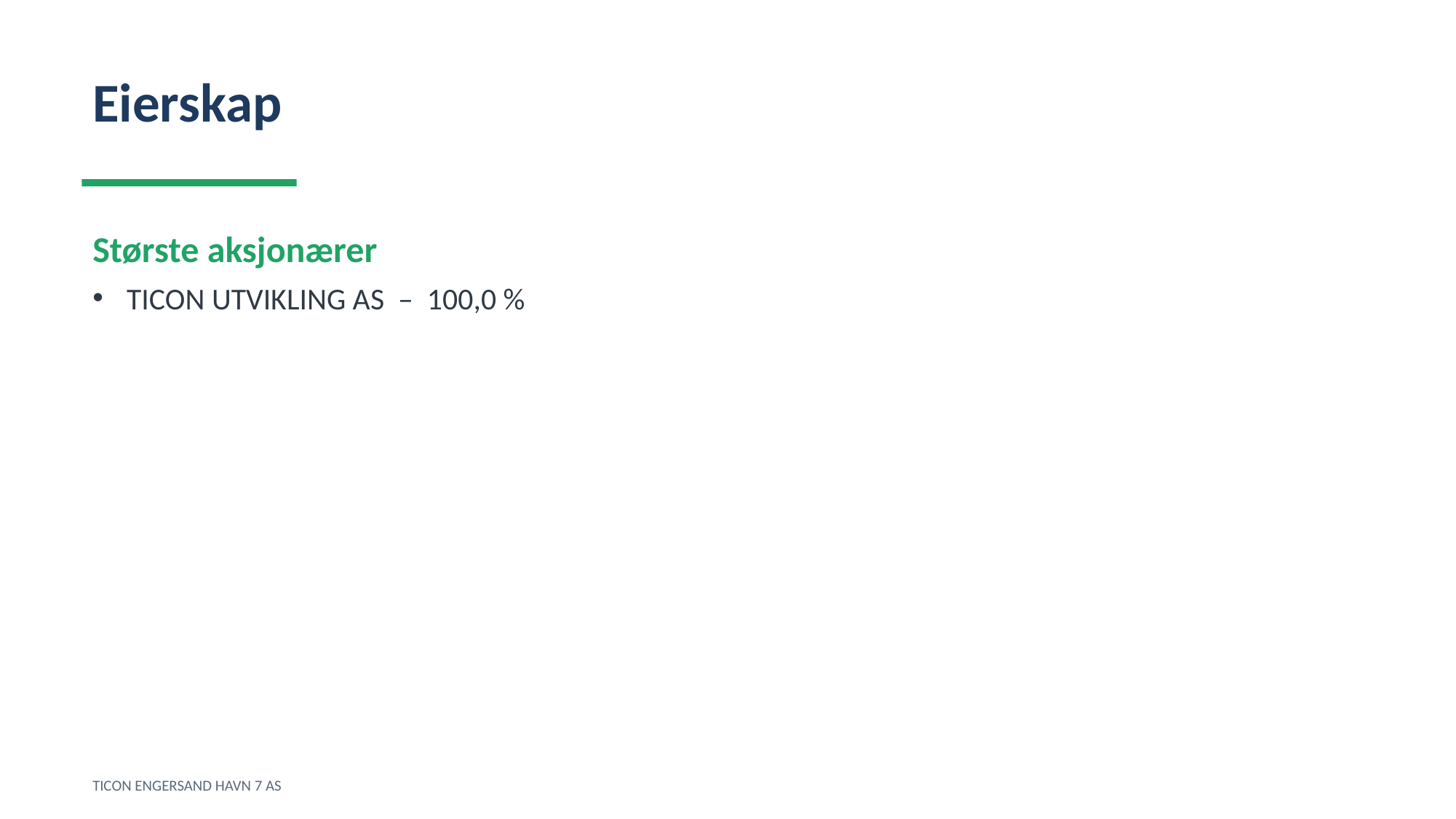

Eierskap

Største aksjonærer
TICON UTVIKLING AS  –  100,0 %
TICON ENGERSAND HAVN 7 AS